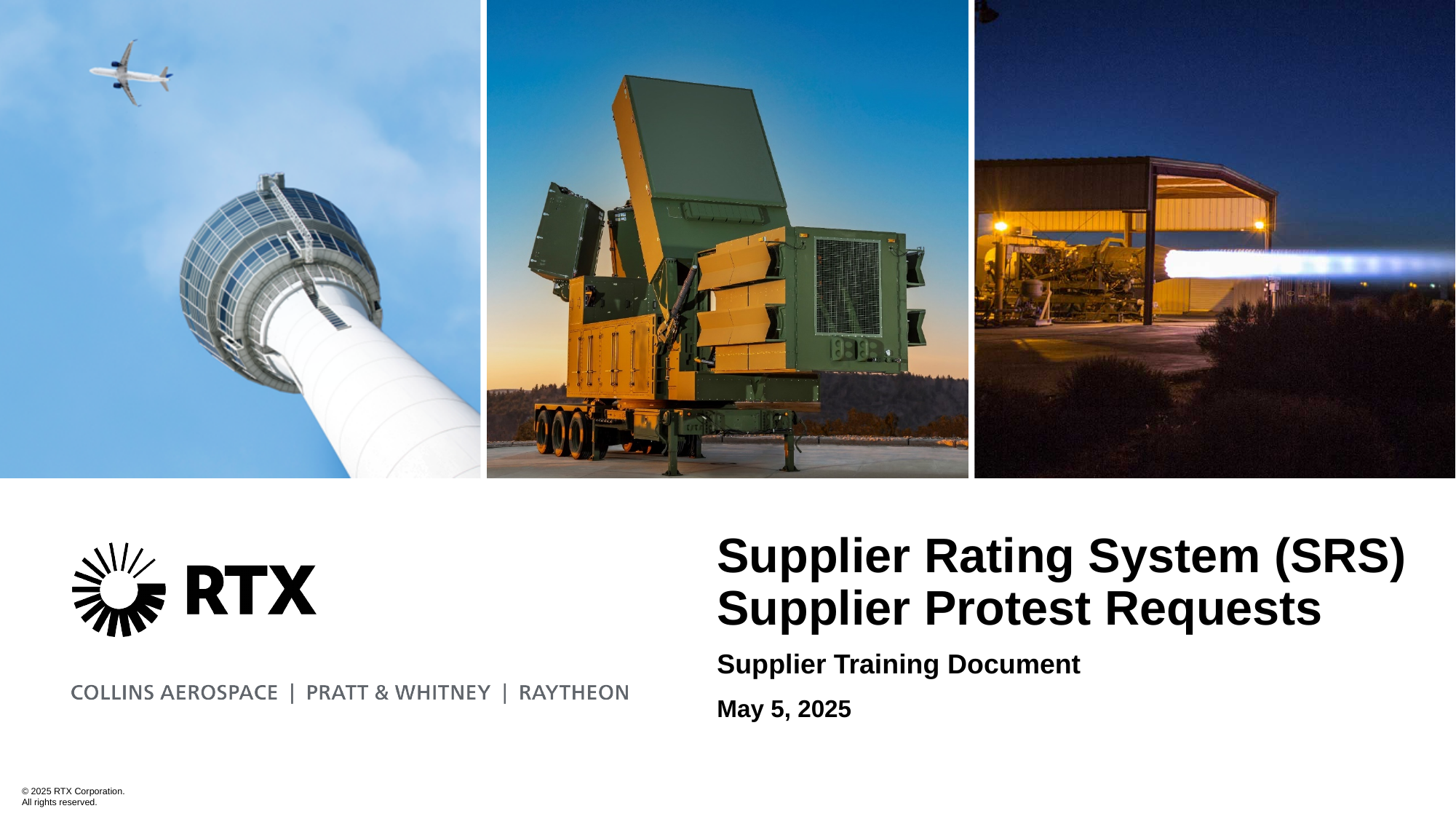

# Supplier Rating System (SRS) Supplier Protest Requests
Supplier Training Document

May 5, 2025